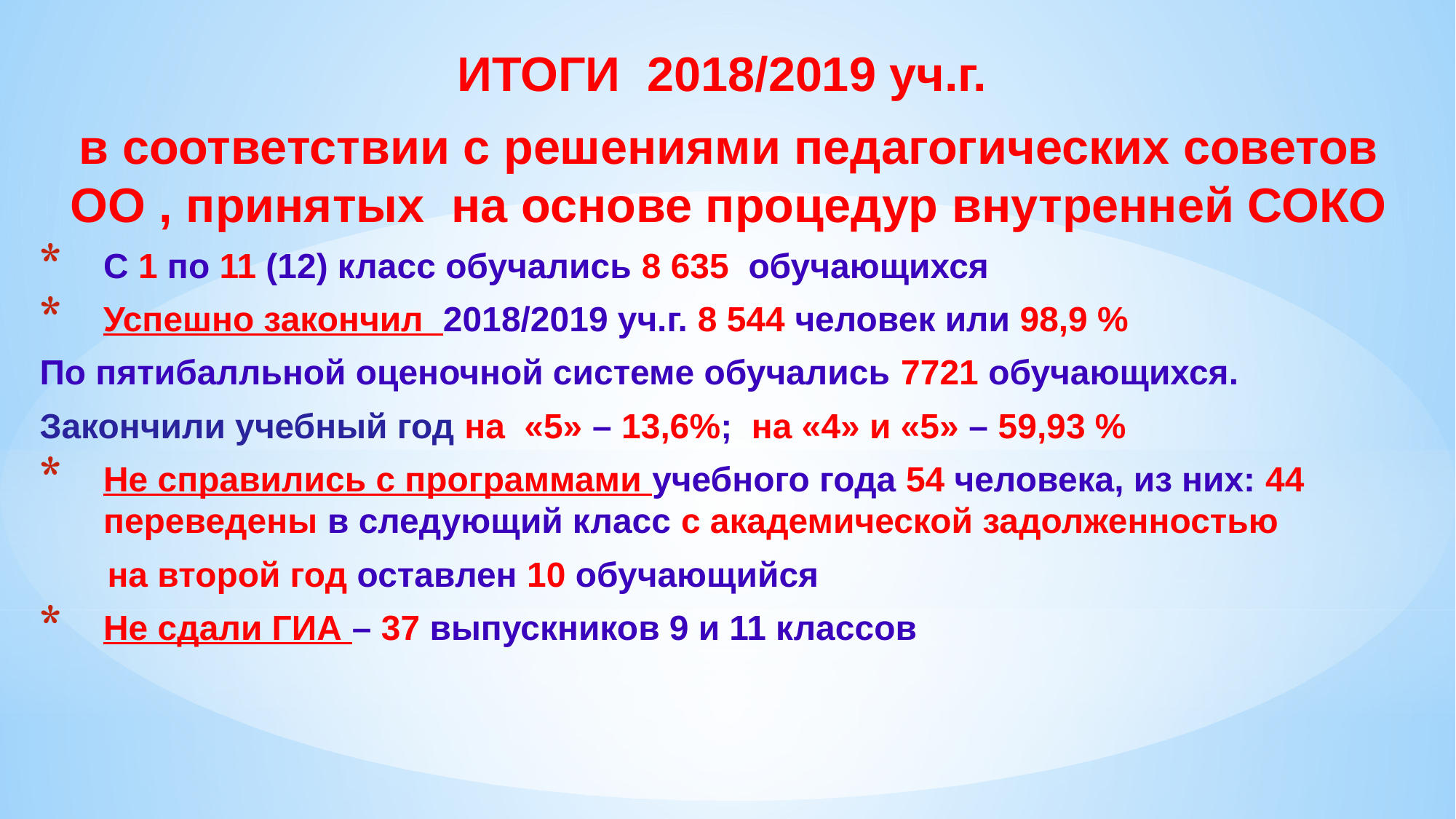

ИТОГИ  2018/2019 уч.г.
в соответствии с решениями педагогических советов ОО , принятых  на основе процедур внутренней СОКО
С 1 по 11 (12) класс обучались 8 635  обучающихся
Успешно закончил  2018/2019 уч.г. 8 544 человек или 98,9 %
По пятибалльной оценочной системе обучались 7721 обучающихся.
Закончили учебный год на  «5» – 13,6%;  на «4» и «5» – 59,93 %
Не справились с программами учебного года 54 человека, из них: 44 переведены в следующий класс с академической задолженностью
       на второй год оставлен 10 обучающийся
Не сдали ГИА – 37 выпускников 9 и 11 классов